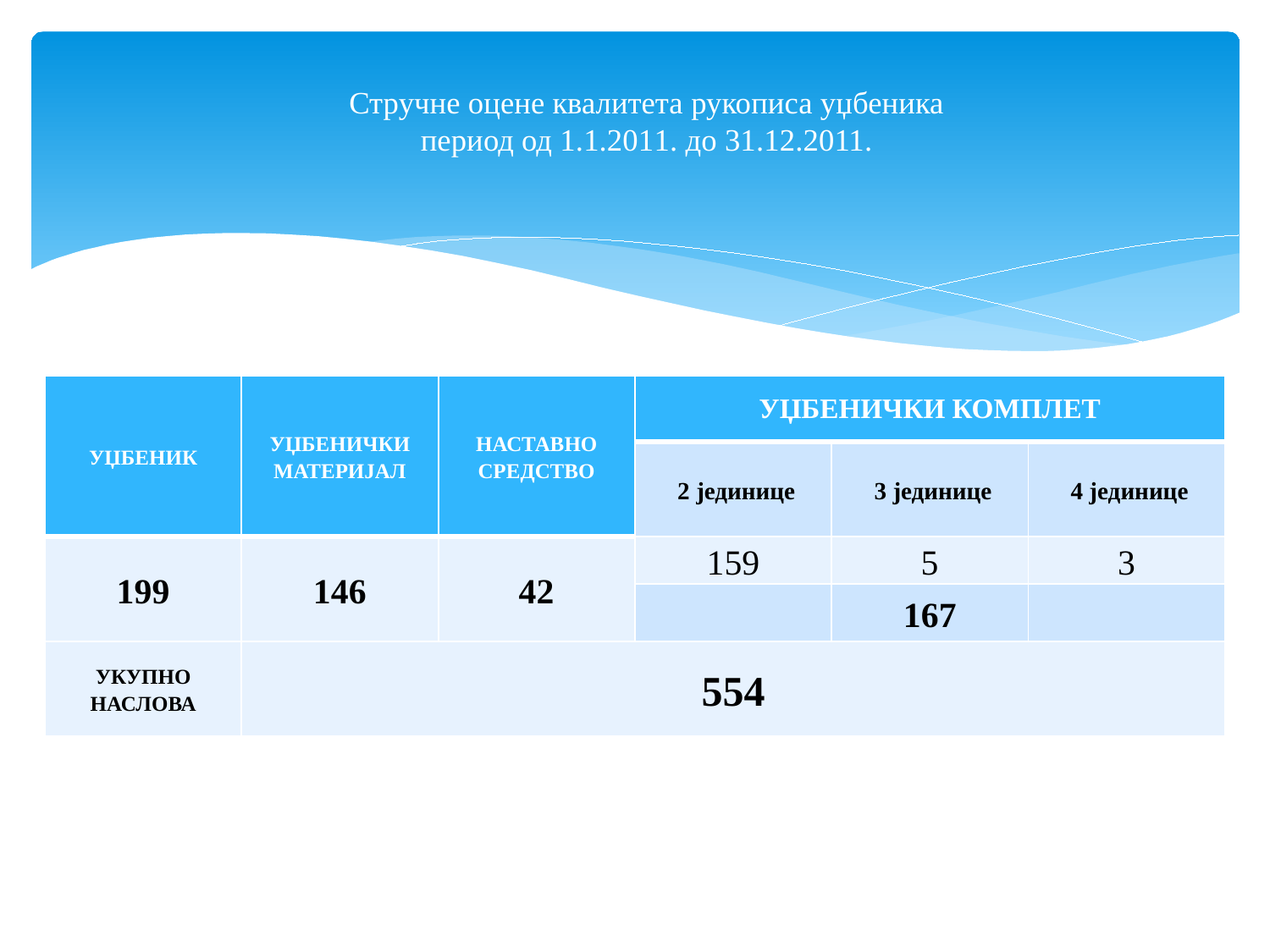

# Стручне оцене квалитета рукописа уџбеника период од 1.1.2011. до 31.12.2011.
| УЏБЕНИК | УЏБЕНИЧКИ МАТЕРИЈАЛ | НАСТАВНО СРЕДСТВО | УЏБЕНИЧКИ КОМПЛЕТ |  |  |
| --- | --- | --- | --- | --- | --- |
|  |  |  | 2 јединице | 3 јединице | 4 јединице |
| 199 | 146 | 42 | 159 | 5 | 3 |
|  |  |  |  | 167 |  |
| УКУПНО НАСЛОВА | 554 |  |  |  |  |